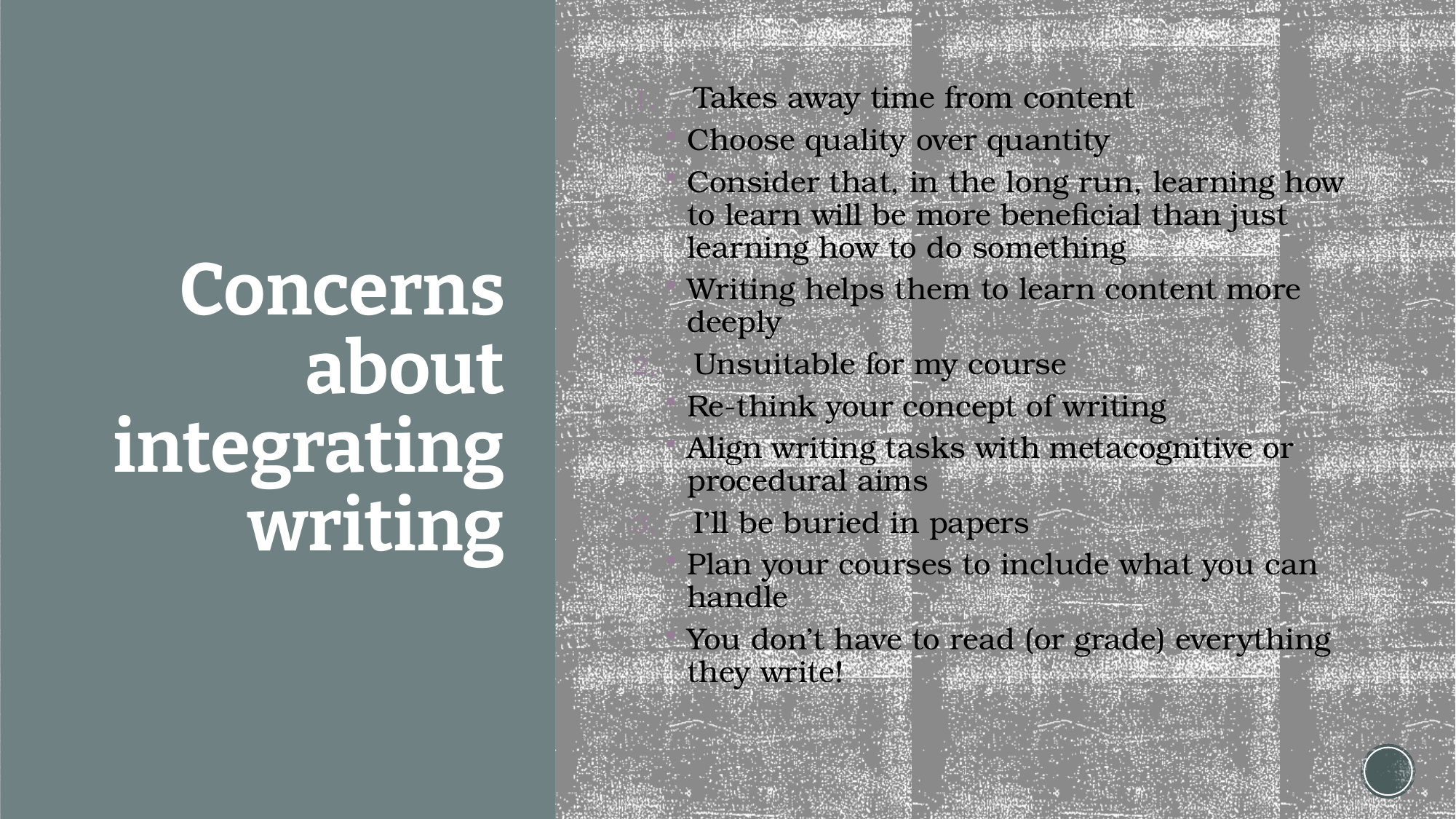

Takes away time from content
Choose quality over quantity
Consider that, in the long run, learning how to learn will be more beneficial than just learning how to do something
Writing helps them to learn content more deeply
Unsuitable for my course
Re-think your concept of writing
Align writing tasks with metacognitive or procedural aims
I’ll be buried in papers
Plan your courses to include what you can handle
You don’t have to read (or grade) everything they write!

# Concerns about integrating writing